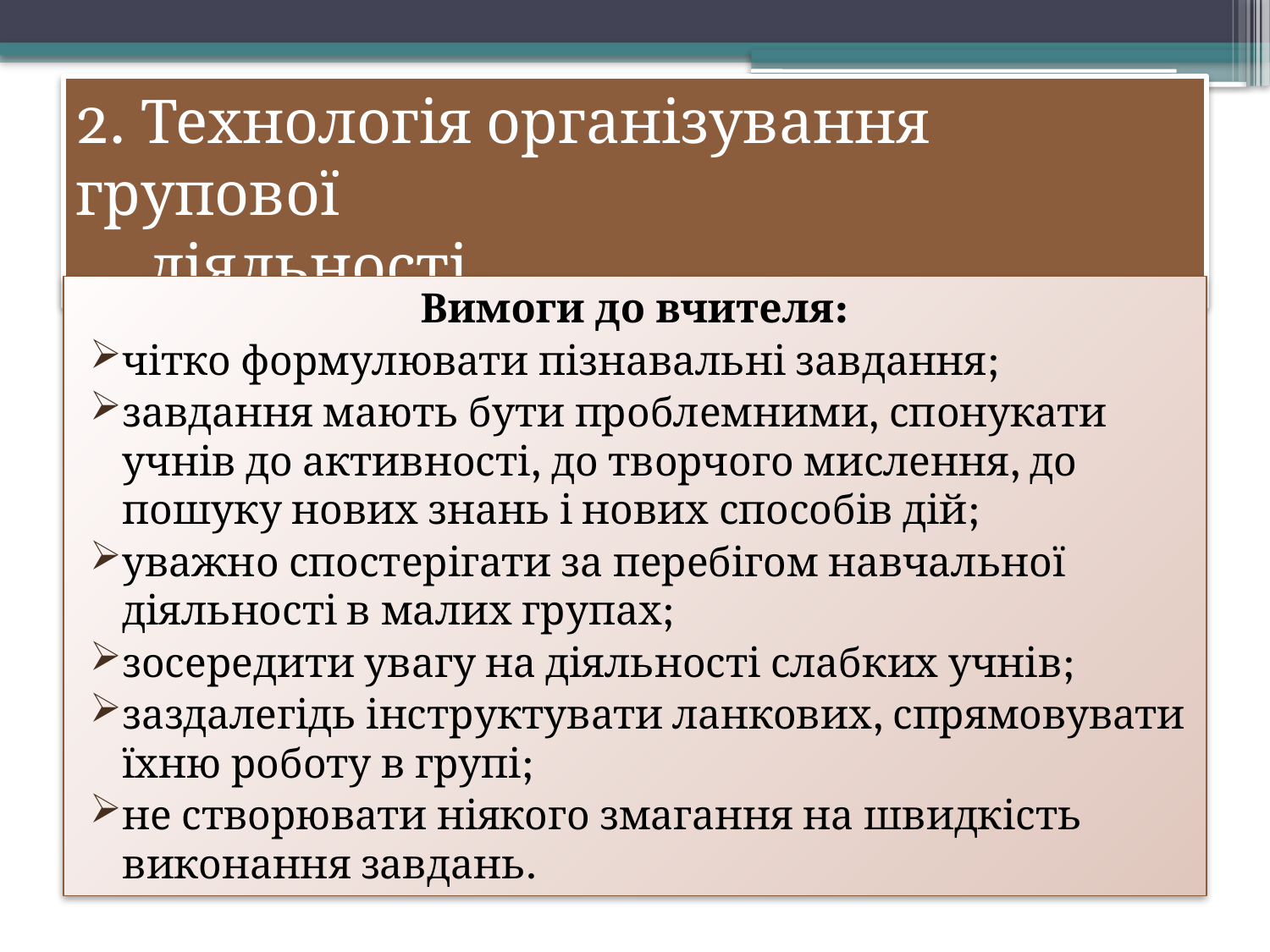

# 2. Технологія організування групової діяльності
Вимоги до вчителя:
чітко формулювати пізнавальні завдання;
завдання мають бути проблемними, спонукати учнів до активності, до творчого мислення, до пошуку нових знань і нових способів дій;
уважно спостерігати за перебігом навчальної діяльності в малих групах;
зосередити увагу на діяльності слабких учнів;
заздалегідь інструктувати ланкових, спрямовувати їхню роботу в групі;
не створювати ніякого змагання на швидкість виконання завдань.